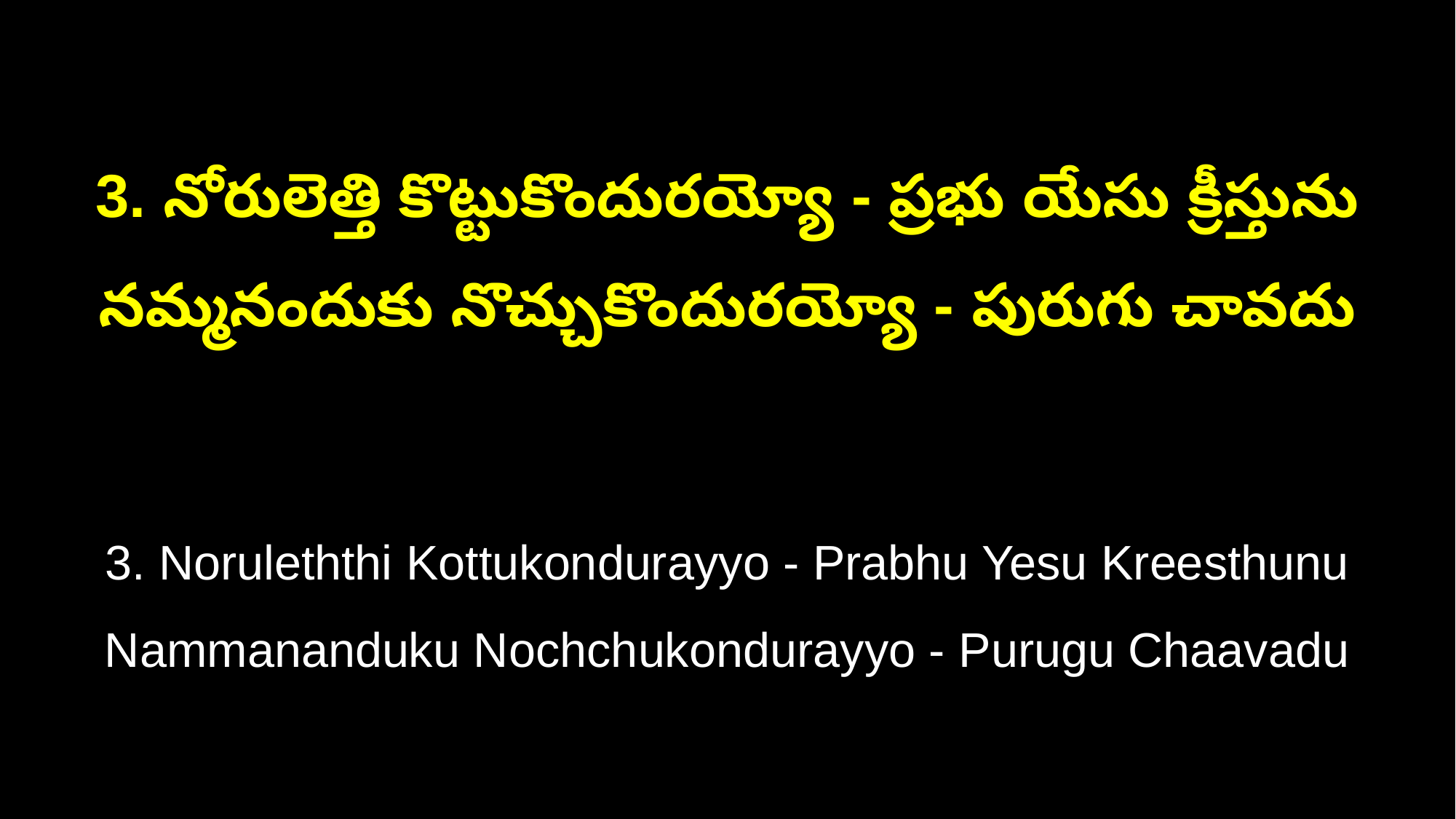

3. నోరులెత్తి కొట్టుకొందురయ్యో - ప్రభు యేసు క్రీస్తును
నమ్మనందుకు నొచ్చుకొందురయ్యో - పురుగు చావదు
3. Noruleththi Kottukondurayyo - Prabhu Yesu Kreesthunu
Nammananduku Nochchukondurayyo - Purugu Chaavadu